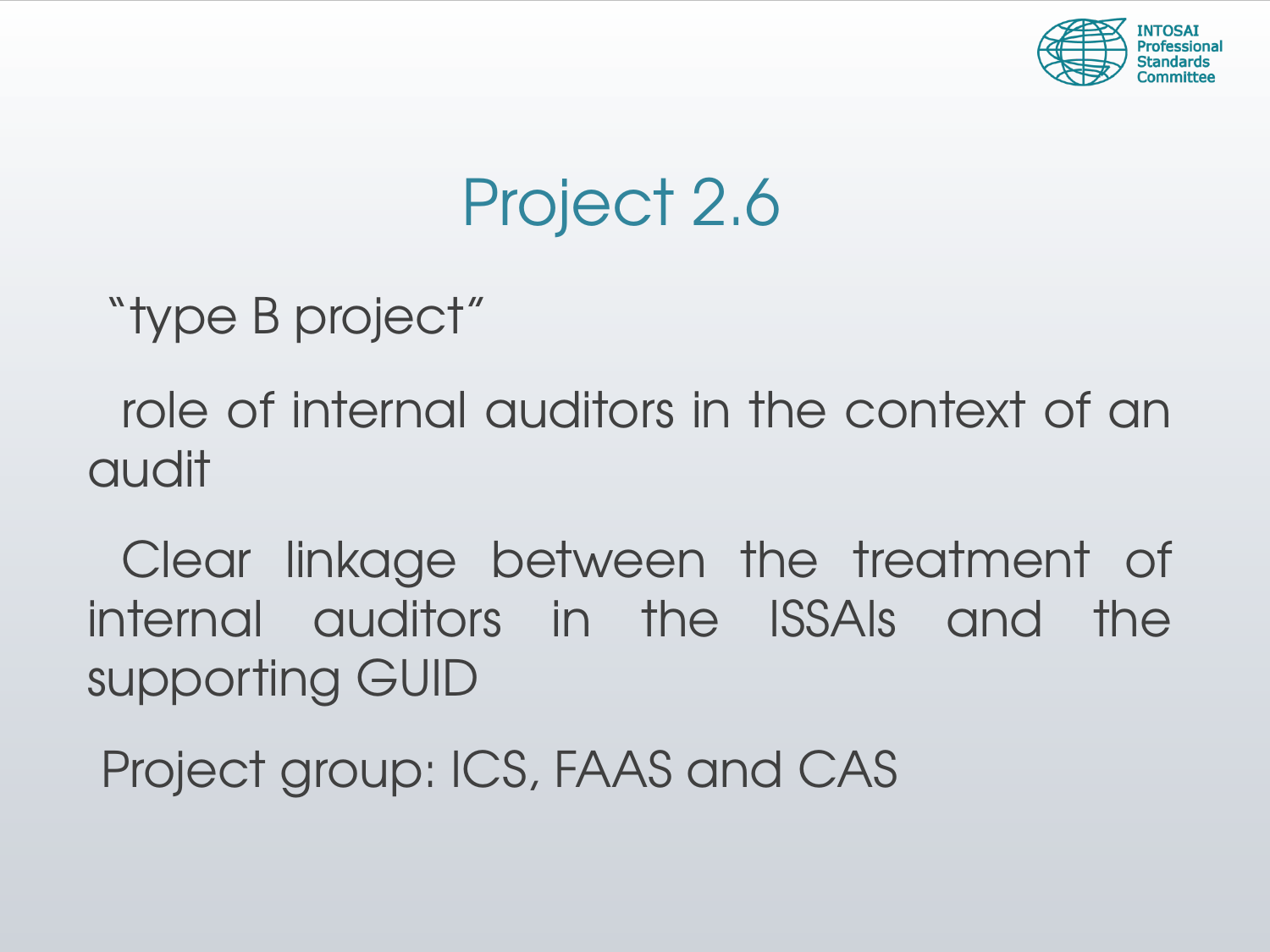

Project 2.6
 “type B project”
  role of internal auditors in the context of an audit
 Clear linkage between the treatment of internal auditors in the ISSAIs and the supporting GUID
 Project group: ICS, FAAS and CAS